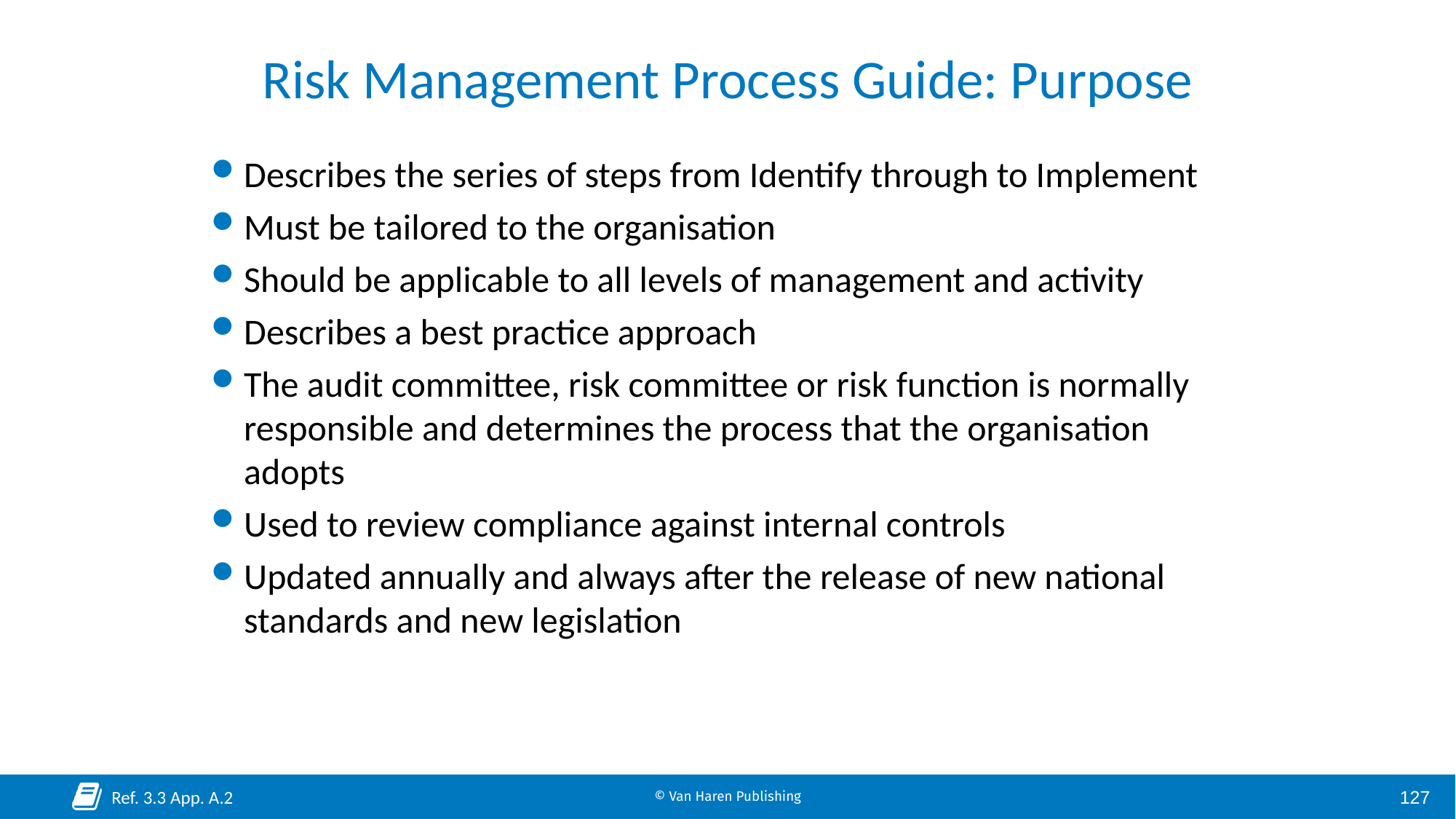

# Risk Management Process Guide: Purpose
Describes the series of steps from Identify through to Implement
Must be tailored to the organisation
Should be applicable to all levels of management and activity
Describes a best practice approach
The audit committee, risk committee or risk function is normally responsible and determines the process that the organisation adopts
Used to review compliance against internal controls
Updated annually and always after the release of new national standards and new legislation
Ref. 3.3 App. A.2